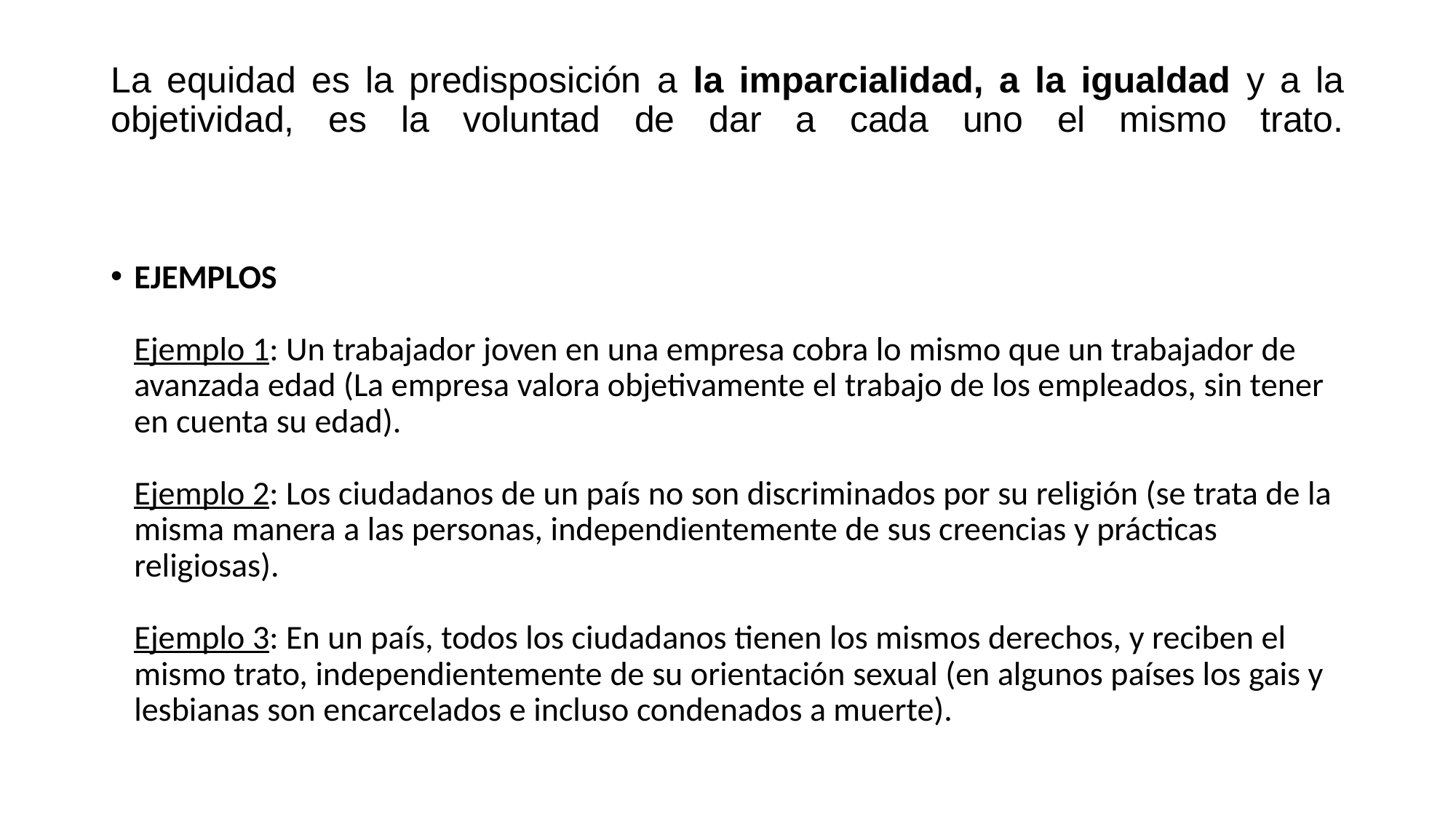

# La equidad es la predisposición a la imparcialidad, a la igualdad y a la objetividad, es la voluntad de dar a cada uno el mismo trato.

EJEMPLOS
Ejemplo 1: Un trabajador joven en una empresa cobra lo mismo que un trabajador de avanzada edad (La empresa valora objetivamente el trabajo de los empleados, sin tener en cuenta su edad).
Ejemplo 2: Los ciudadanos de un país no son discriminados por su religión (se trata de la misma manera a las personas, independientemente de sus creencias y prácticas religiosas).
Ejemplo 3: En un país, todos los ciudadanos tienen los mismos derechos, y reciben el mismo trato, independientemente de su orientación sexual (en algunos países los gais y lesbianas son encarcelados e incluso condenados a muerte).